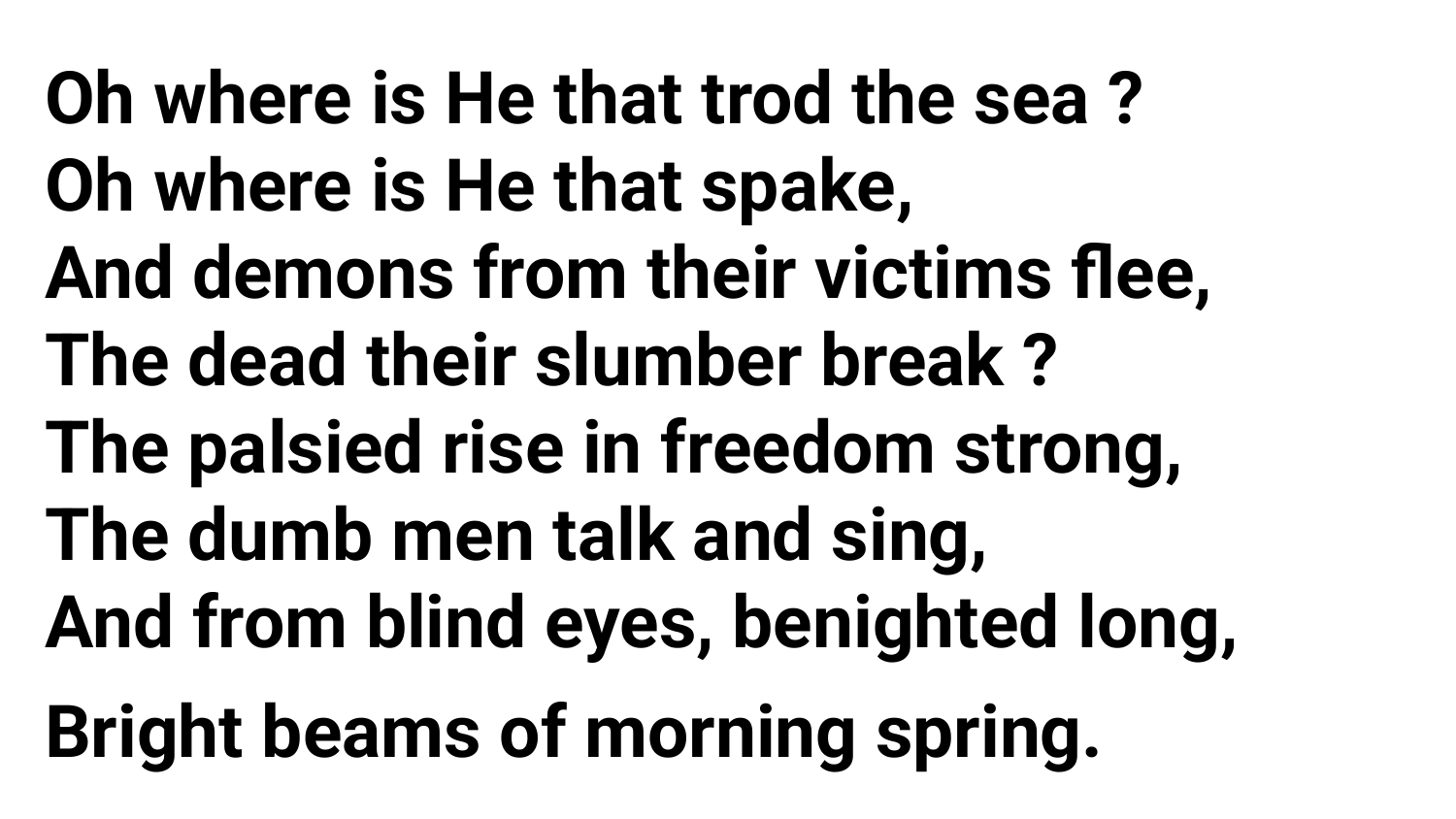

Oh where is He that trod the sea ?
Oh where is He that spake,
And demons from their victims flee,
The dead their slumber break ?
The palsied rise in freedom strong,
The dumb men talk and sing,
And from blind eyes, benighted long,
Bright beams of morning spring.